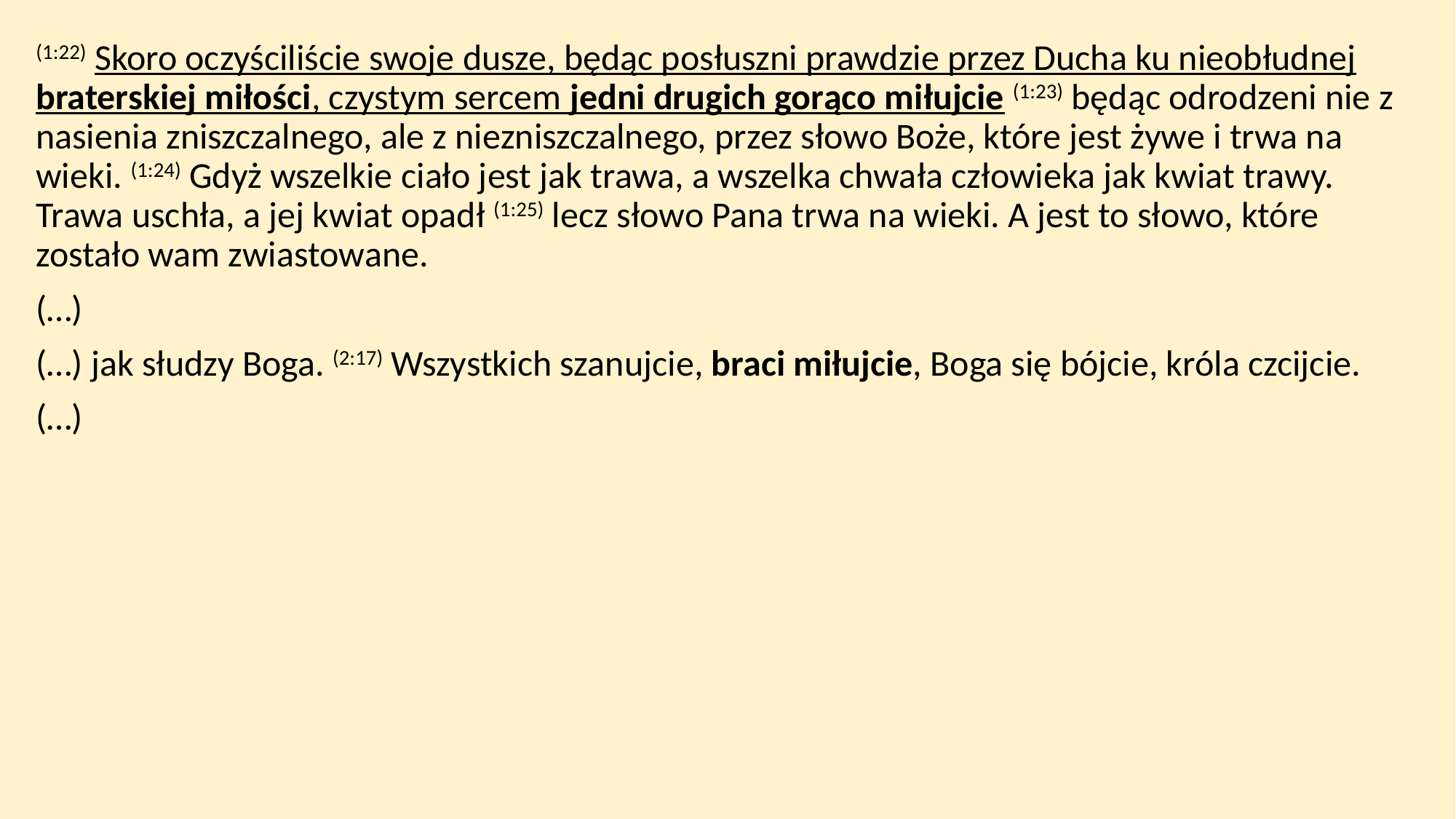

(1:22) Skoro oczyściliście swoje dusze, będąc posłuszni prawdzie przez Ducha ku nieobłudnej braterskiej miłości, czystym sercem jedni drugich gorąco miłujcie (1:23) będąc odrodzeni nie z nasienia zniszczalnego, ale z niezniszczalnego, przez słowo Boże, które jest żywe i trwa na wieki. (1:24) Gdyż wszelkie ciało jest jak trawa, a wszelka chwała człowieka jak kwiat trawy. Trawa uschła, a jej kwiat opadł (1:25) lecz słowo Pana trwa na wieki. A jest to słowo, które zostało wam zwiastowane.
(…)
(…) jak słudzy Boga. (2:17) Wszystkich szanujcie, braci miłujcie, Boga się bójcie, króla czcijcie.
(…)